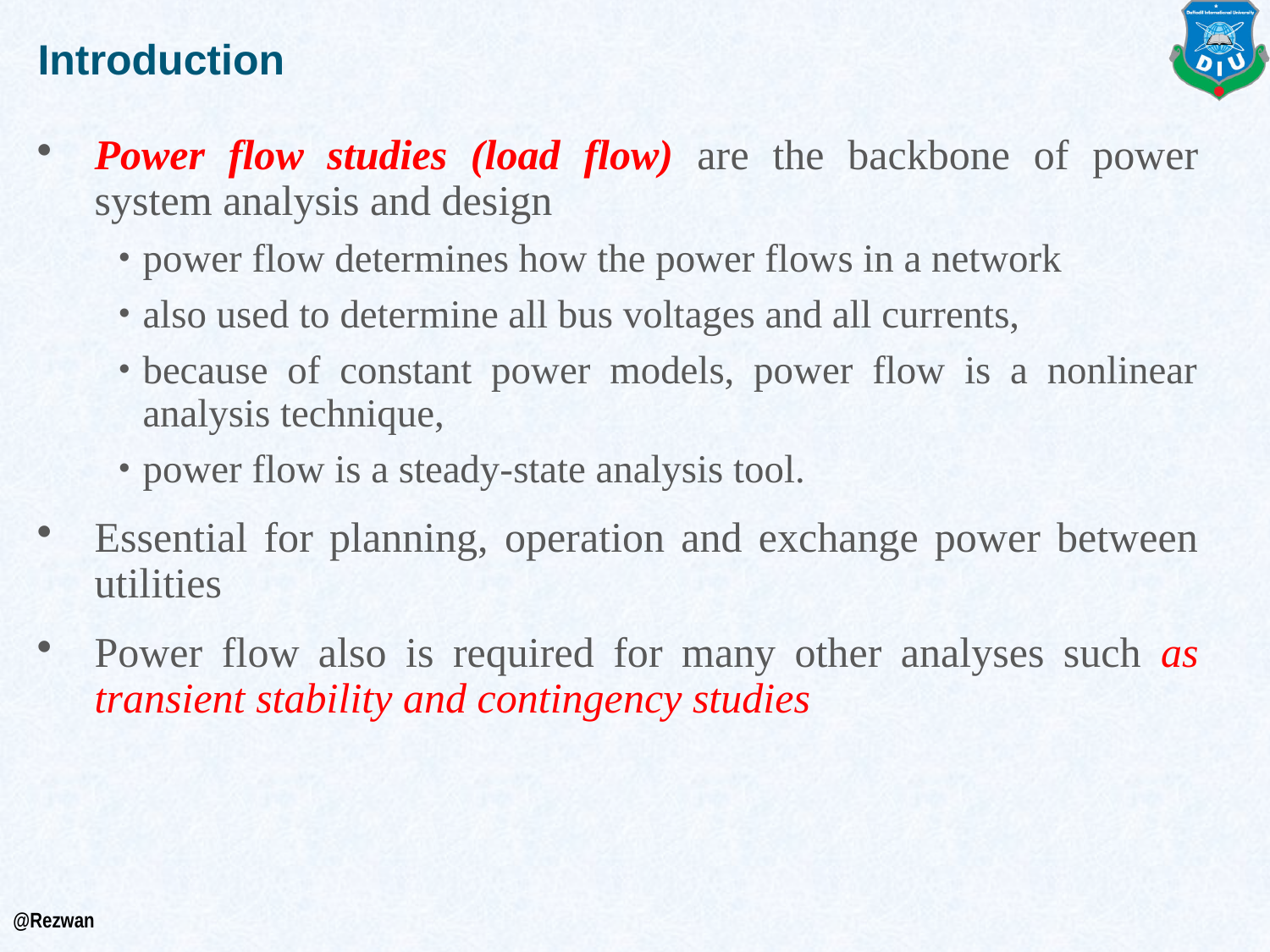

Introduction
Power flow studies (load flow) are the backbone of power system analysis and design
power flow determines how the power flows in a network
also used to determine all bus voltages and all currents,
because of constant power models, power flow is a nonlinear analysis technique,
power flow is a steady-state analysis tool.
Essential for planning, operation and exchange power between utilities
Power flow also is required for many other analyses such as transient stability and contingency studies